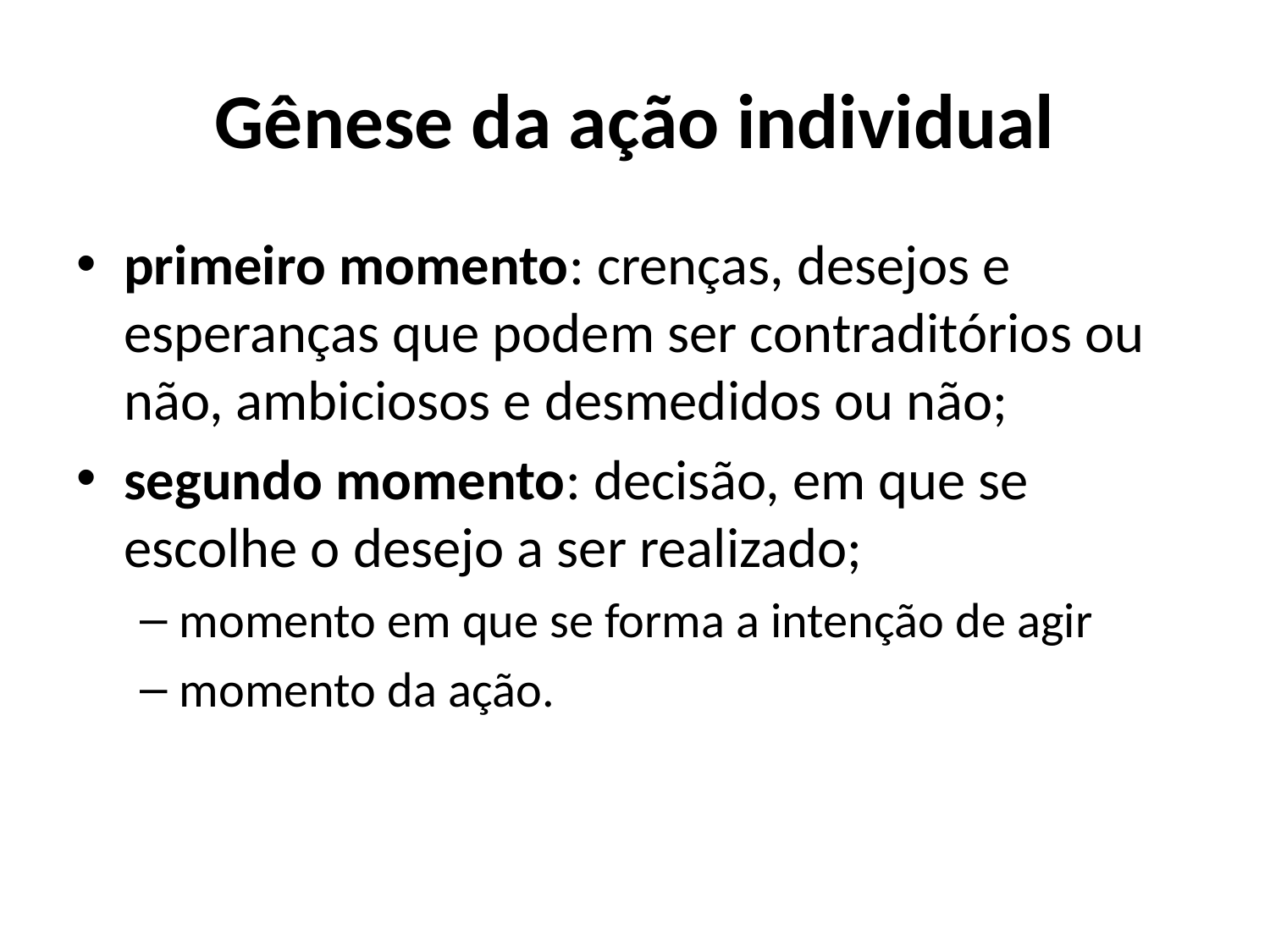

# Gênese da ação individual
primeiro momento: crenças, desejos e esperanças que podem ser contraditórios ou não, ambiciosos e desmedidos ou não;
segundo momento: decisão, em que se escolhe o desejo a ser realizado;
momento em que se forma a intenção de agir
momento da ação.